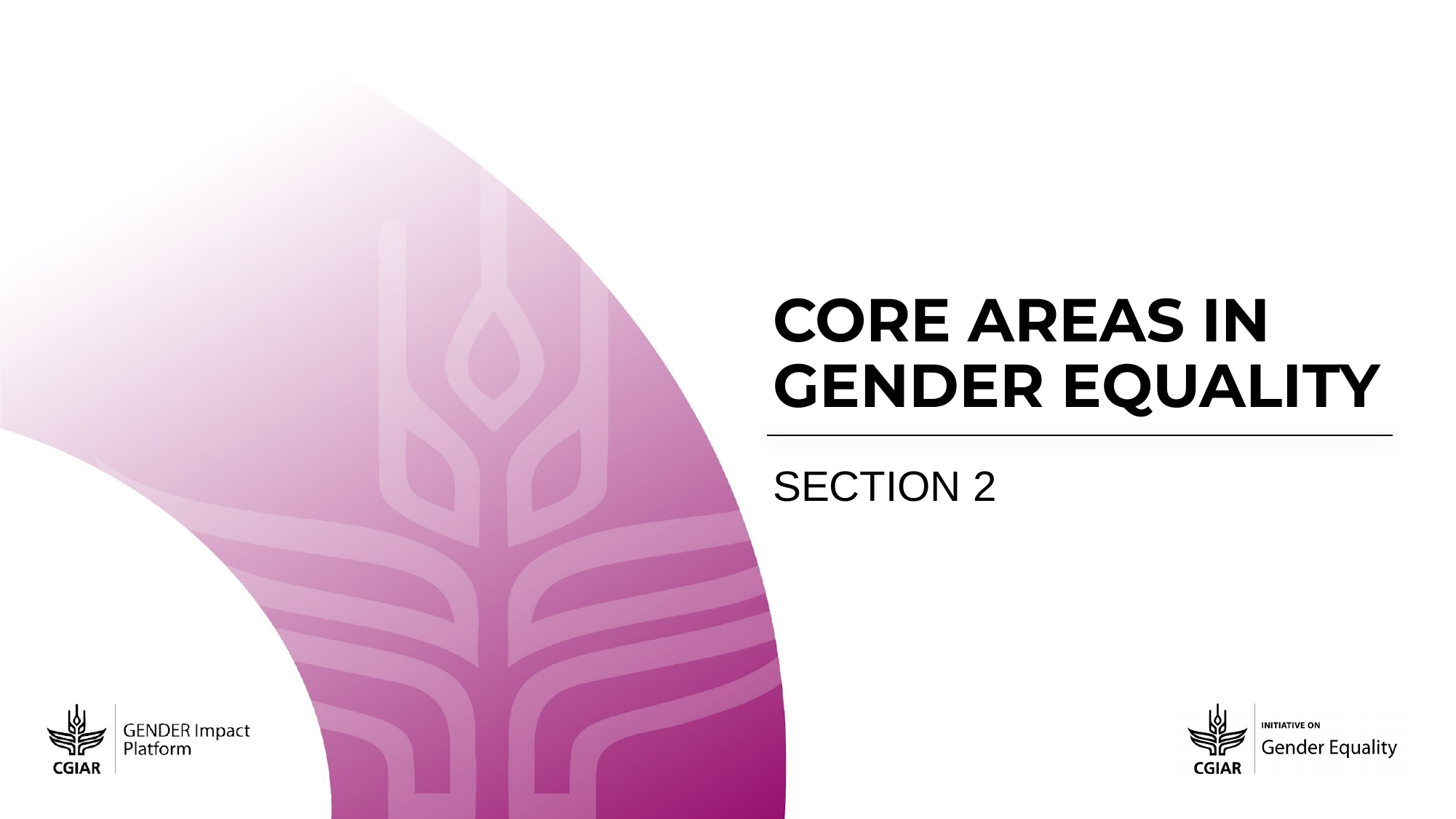

Core areas in gender equality
Section 2